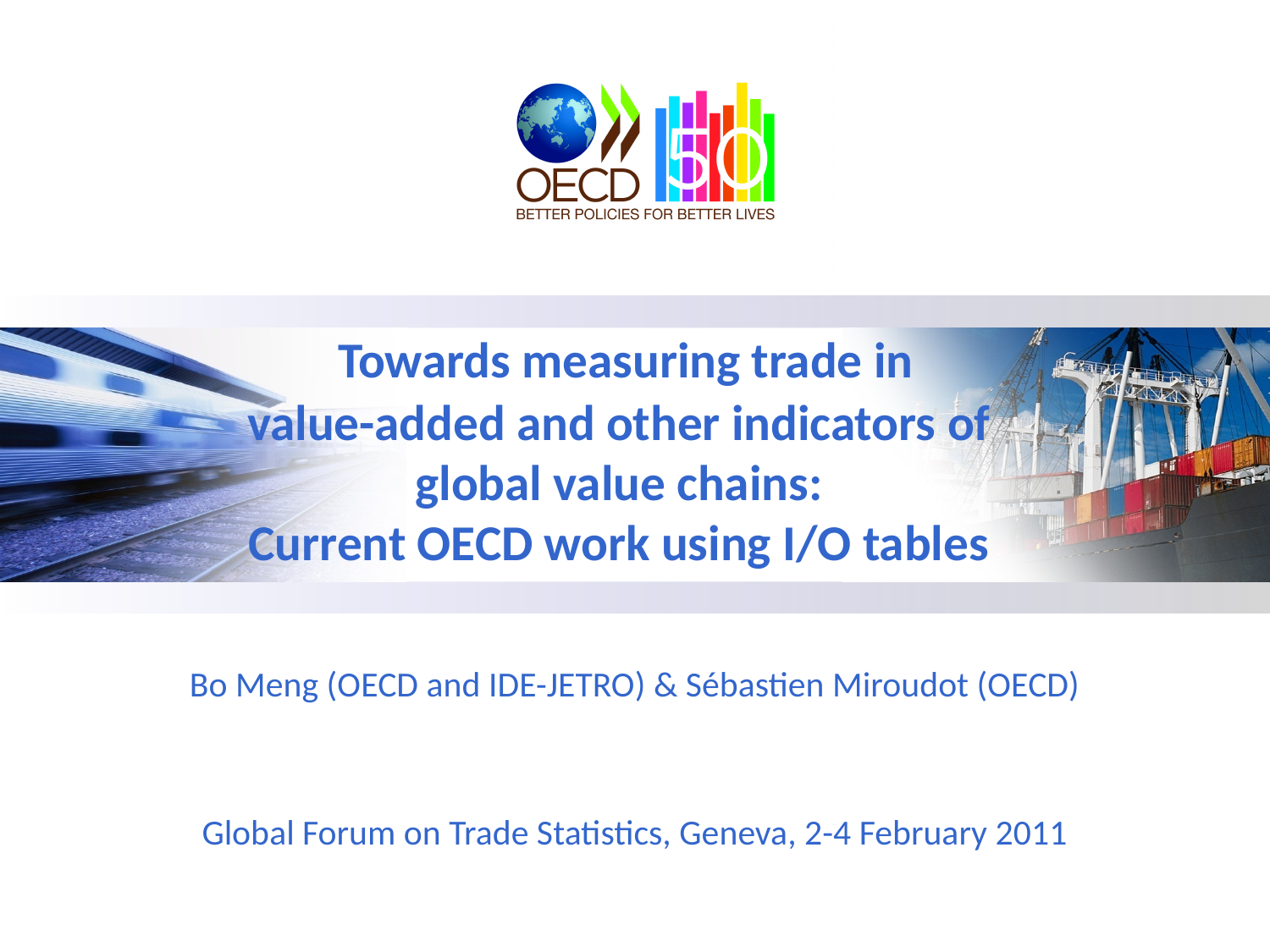

Towards measuring trade in
value-added and other indicators of global value chains:
Current OECD work using I/O tables
Bo Meng (OECD and IDE-JETRO) & Sébastien Miroudot (OECD)
Global Forum on Trade Statistics, Geneva, 2-4 February 2011